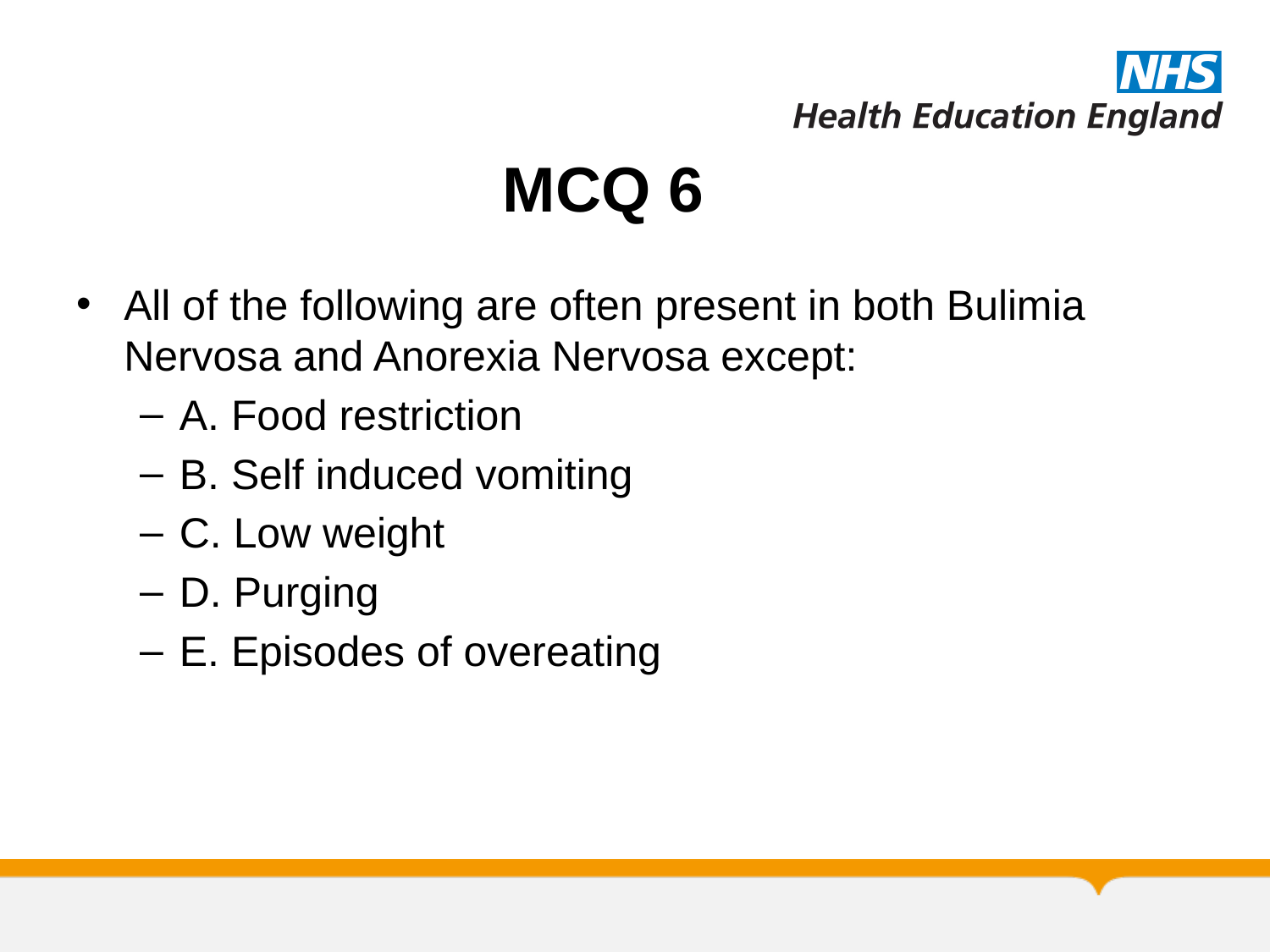

# MCQ 6
All of the following are often present in both Bulimia Nervosa and Anorexia Nervosa except:
A. Food restriction
B. Self induced vomiting
C. Low weight
D. Purging
E. Episodes of overeating